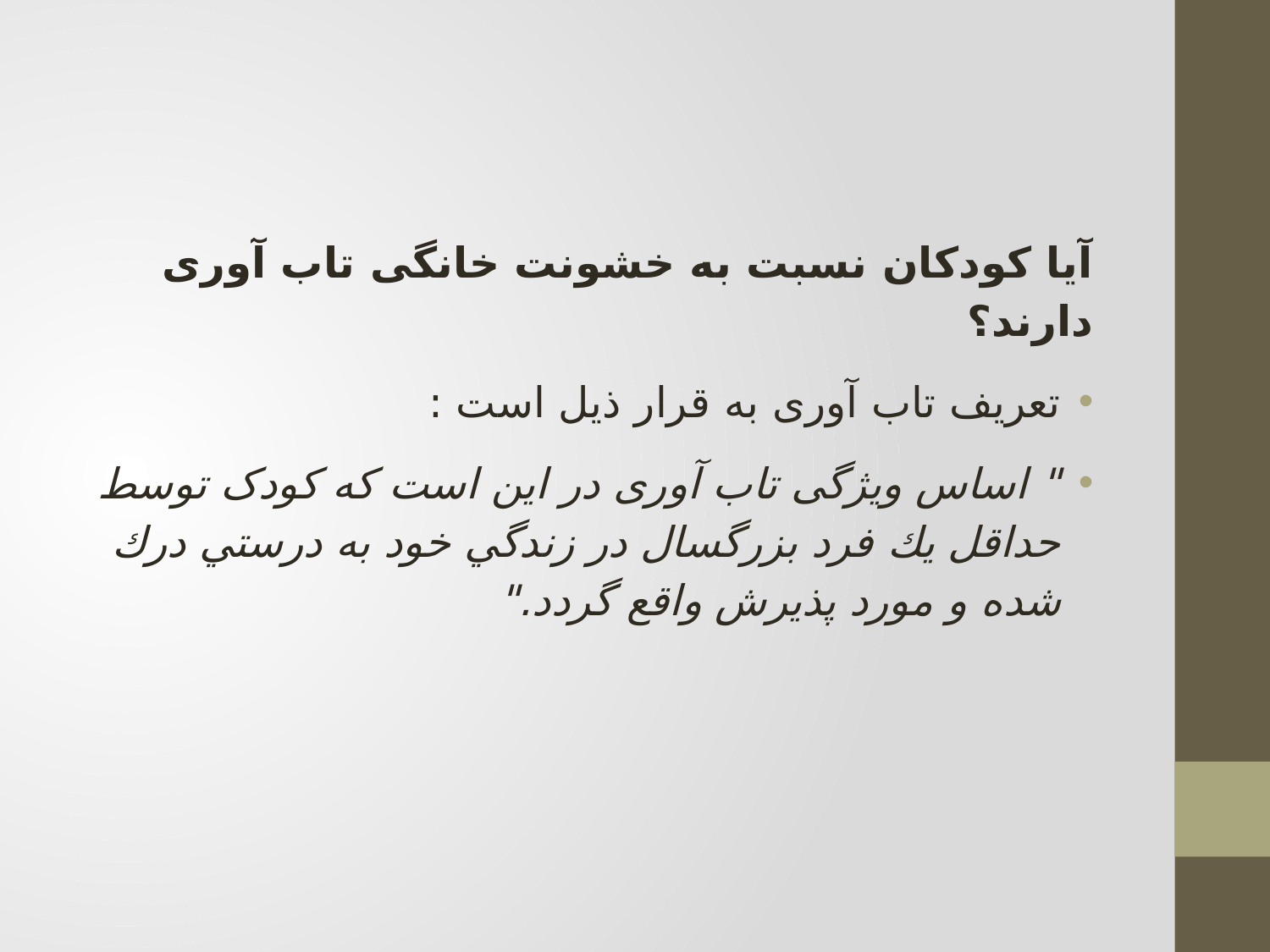

#
آیا کودکان نسبت به خشونت خانگی تاب آوری دارند؟
تعریف تاب آوری به قرار ذیل است :
" اساس ویژگی تاب آوری در این است که کودک توسط حداقل يك فرد بزرگسال در زندگي خود به درستي درك شده و مورد پذيرش واقع گردد."